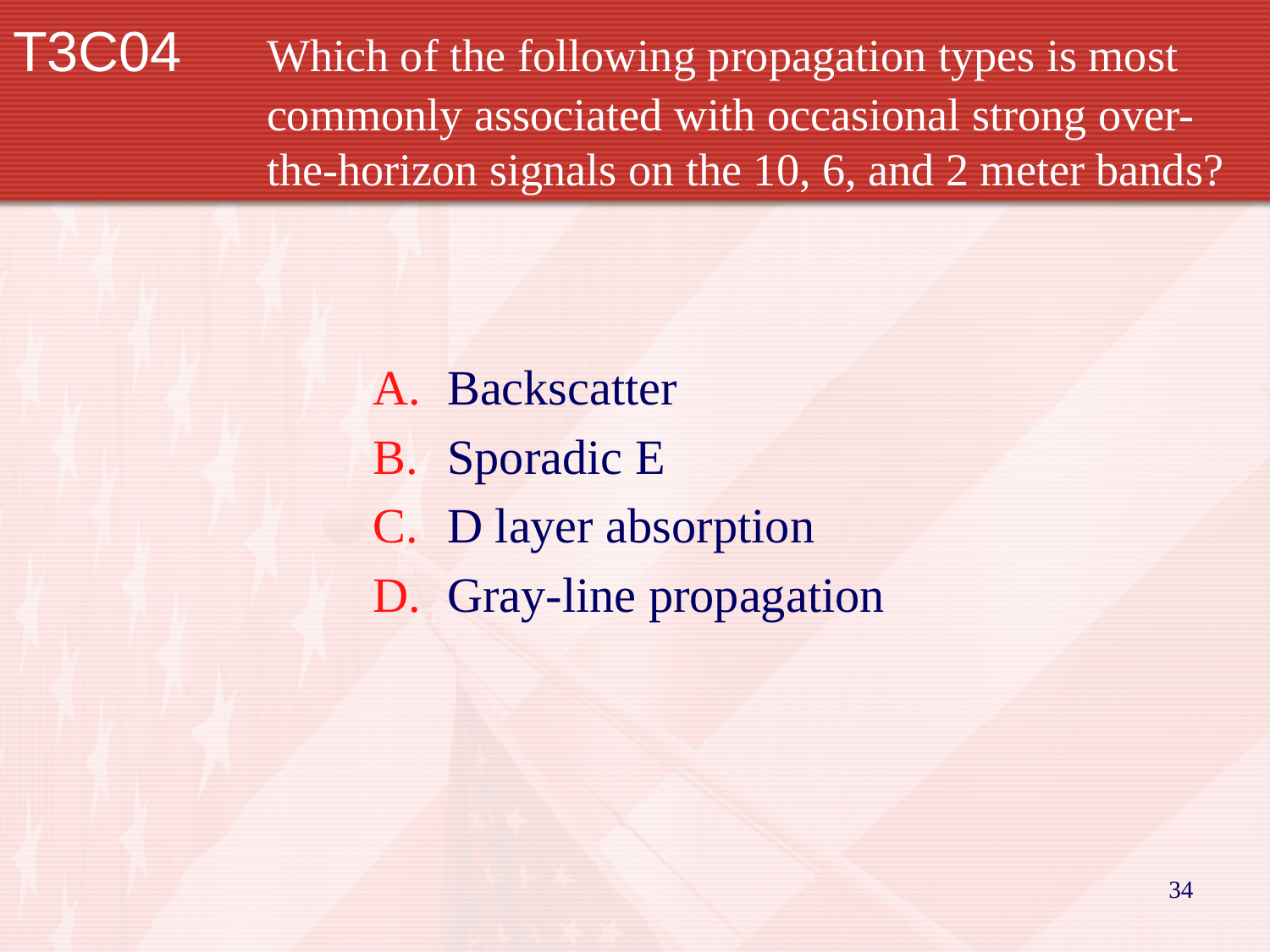

# T3C04		Which of the following propagation types is most 		commonly associated with occasional strong over-		the-horizon signals on the 10, 6, and 2 meter bands?
Backscatter
Sporadic E
D layer absorption
Gray-line propagation
34